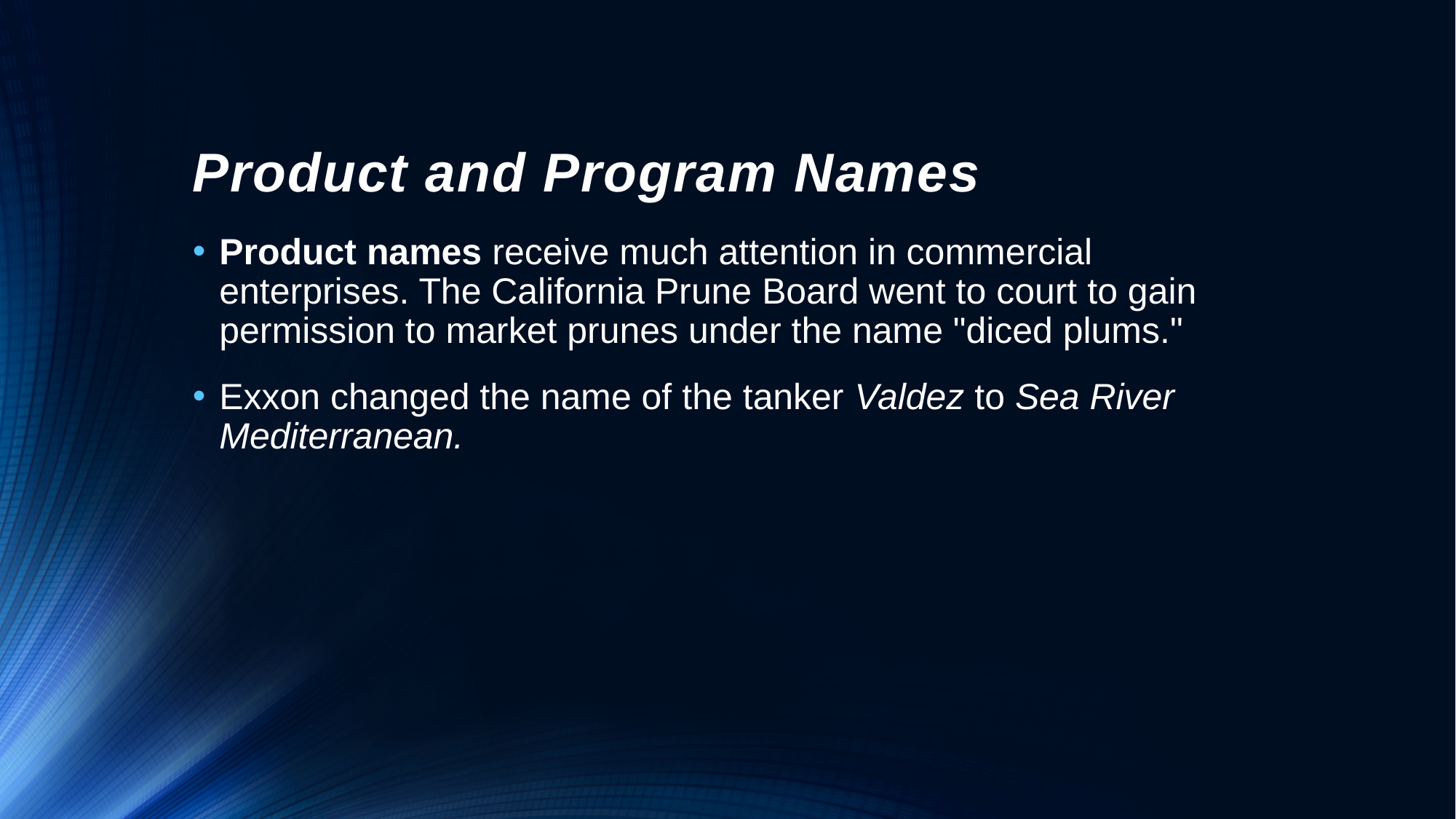

# Product and Program Names
Product names receive much attention in commercial enterprises. The California Prune Board went to court to gain permission to market prunes under the name "diced plums."
Exxon changed the name of the tanker Valdez to Sea River Mediterranean.